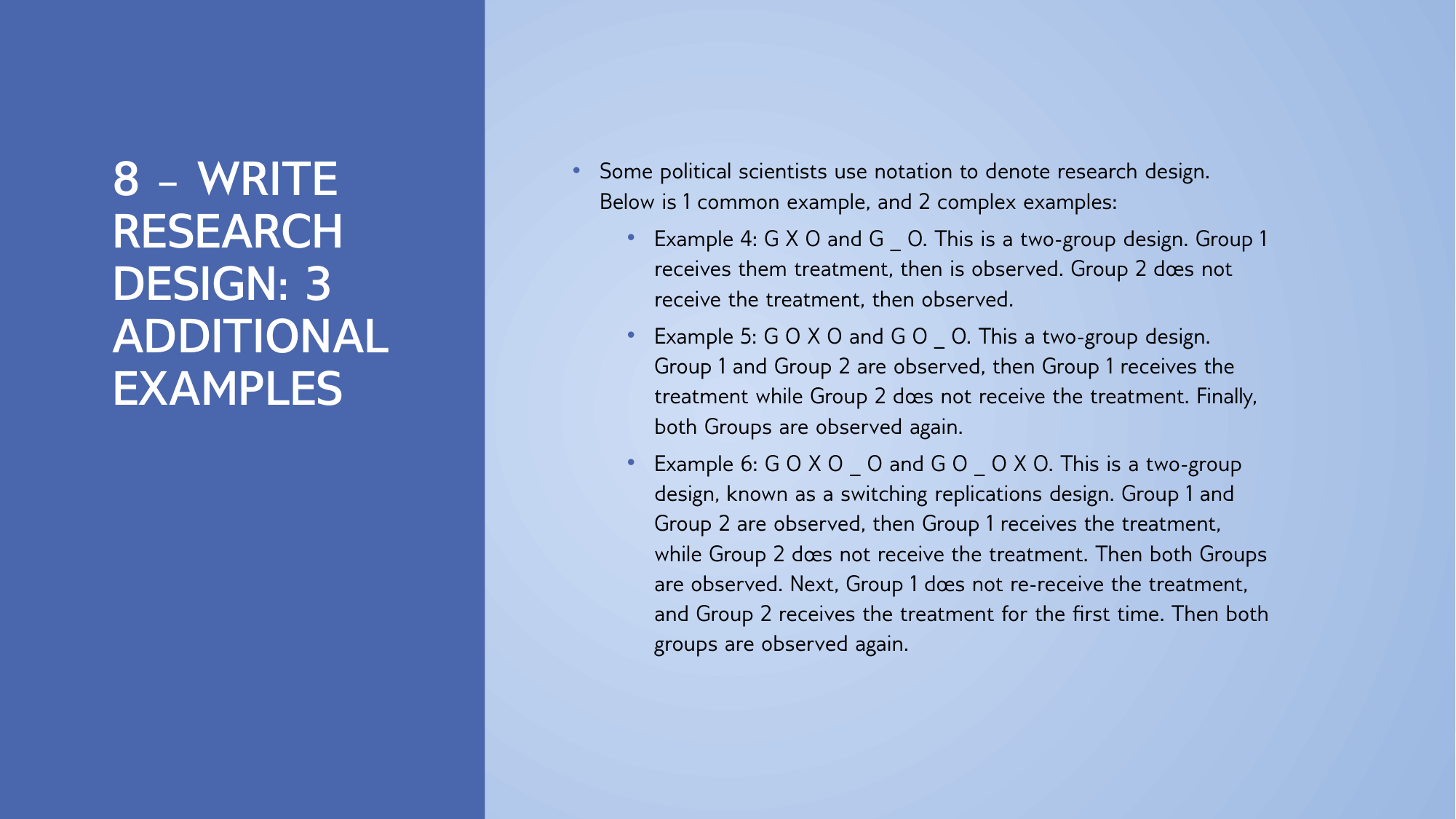

# 8 – Write Research Design: 3 Additional Examples
Some political scientists use notation to denote research design. Below is 1 common example, and 2 complex examples:
Example 4: G X O and G _ O. This is a two-group design. Group 1 receives them treatment, then is observed. Group 2 does not receive the treatment, then observed.
Example 5: G O X O and G O _ O. This a two-group design. Group 1 and Group 2 are observed, then Group 1 receives the treatment while Group 2 does not receive the treatment. Finally, both Groups are observed again.
Example 6: G O X O _ O and G O _ O X O. This is a two-group design, known as a switching replications design. Group 1 and Group 2 are observed, then Group 1 receives the treatment, while Group 2 does not receive the treatment. Then both Groups are observed. Next, Group 1 does not re-receive the treatment, and Group 2 receives the treatment for the first time. Then both groups are observed again.